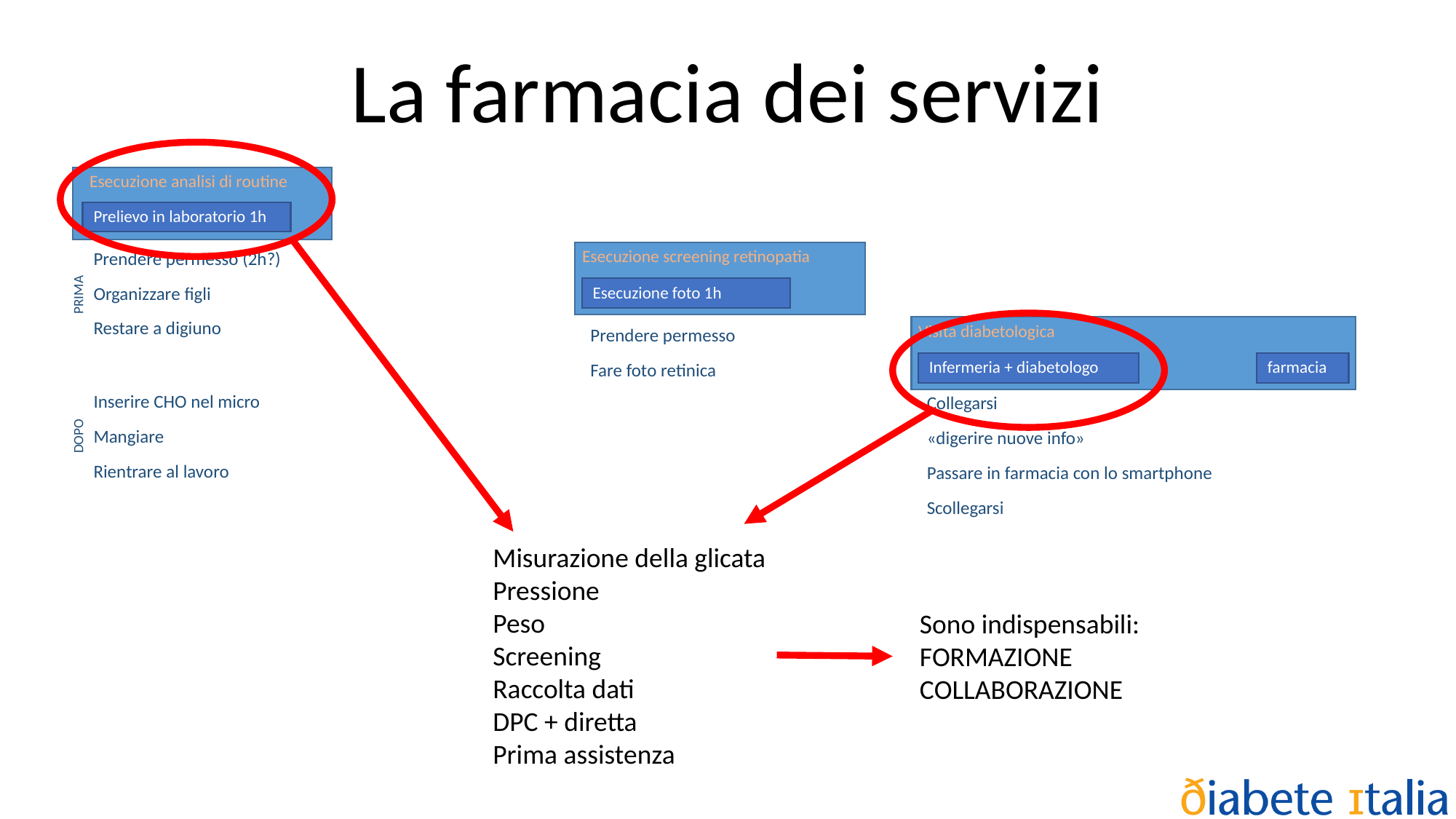

# La farmacia dei servizi

Esecuzione analisi di routine

Prelievo in laboratorio 1h
Esecuzione screening retinopatia

Esecuzione foto 1h
Prendere permesso
Fare foto retinica
Prendere permesso (2h?)
Organizzare figli
Restare a digiuno
PRIMA

Visita diabetologica

Infermeria + diabetologo
farmacia
Collegarsi
«digerire nuove info»
Passare in farmacia con lo smartphone
Scollegarsi
Inserire CHO nel micro
Mangiare
Rientrare al lavoro
DOPO
Misurazione della glicata
Pressione
Peso
Screening
Raccolta dati
DPC + diretta
Prima assistenza
Sono indispensabili:
FORMAZIONE
COLLABORAZIONE